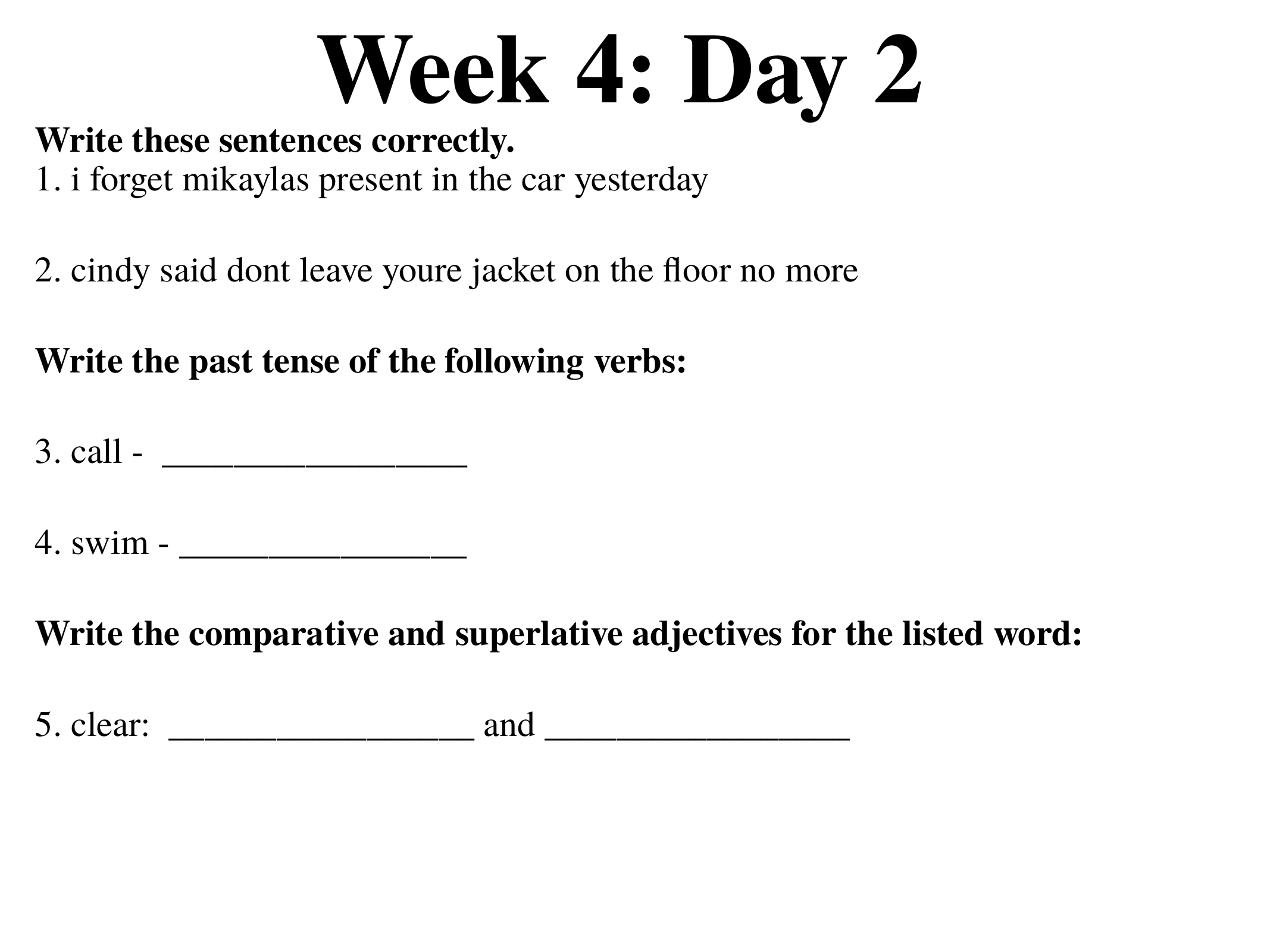

# Week 4: Day 2
Write these sentences correctly.
1. i forget mikaylas present in the car yesterday
2. cindy said dont leave youre jacket on the floor no more
Write the past tense of the following verbs:
3. call -  _________________
4. swim - ________________
Write the comparative and superlative adjectives for the listed word:
5. clear:  _________________ and _________________